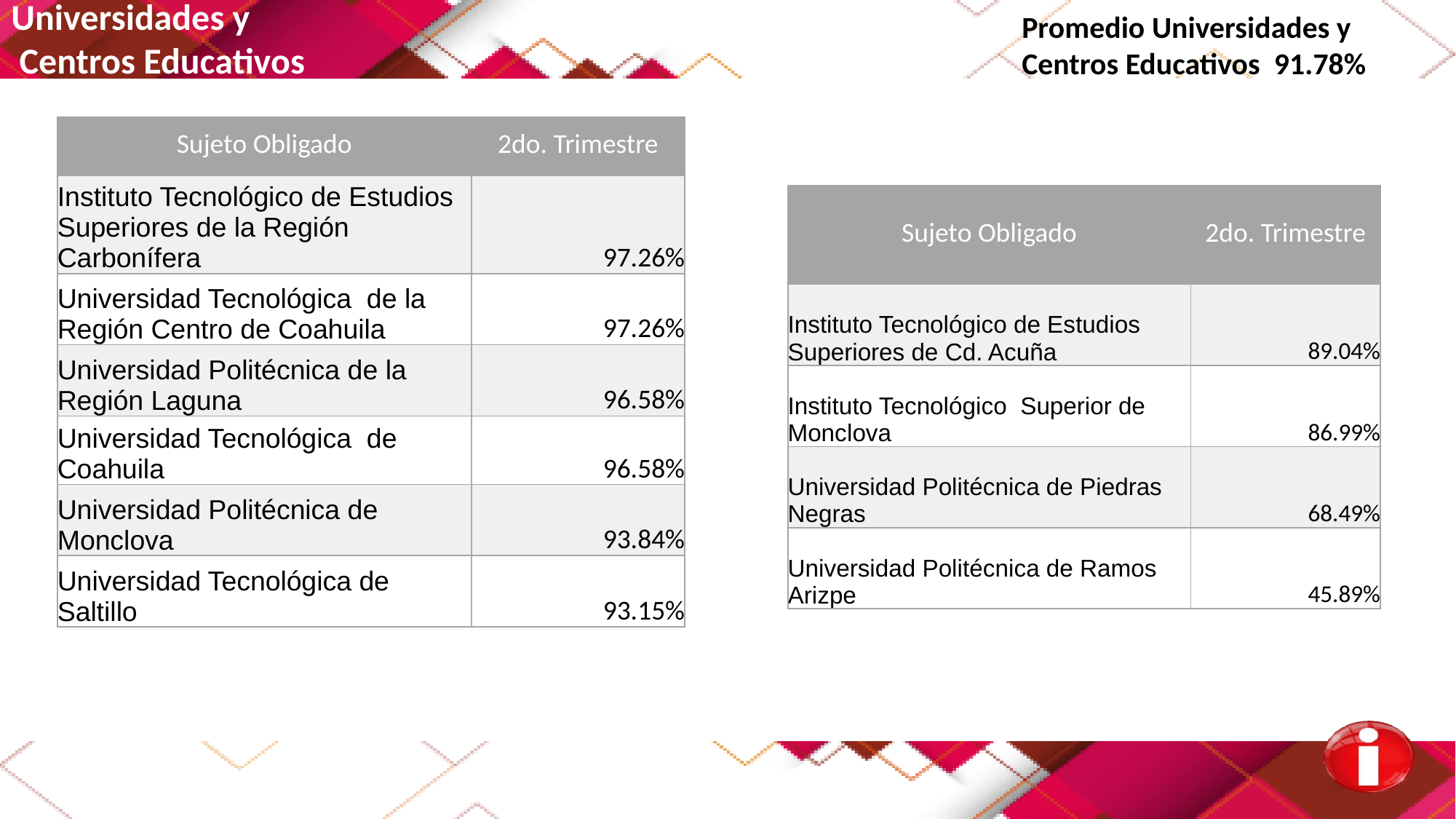

Universidades y
 Centros Educativos
Promedio Universidades y
Centros Educativos  91.78%
| Sujeto Obligado | 2do. Trimestre |
| --- | --- |
| Instituto Tecnológico de Estudios Superiores de la Región Carbonífera | 97.26% |
| Universidad Tecnológica de la Región Centro de Coahuila | 97.26% |
| Universidad Politécnica de la Región Laguna | 96.58% |
| Universidad Tecnológica de Coahuila | 96.58% |
| Universidad Politécnica de Monclova | 93.84% |
| Universidad Tecnológica de Saltillo | 93.15% |
| Sujeto Obligado | 2do. Trimestre |
| --- | --- |
| Instituto Tecnológico de Estudios Superiores de Cd. Acuña | 89.04% |
| Instituto Tecnológico Superior de Monclova | 86.99% |
| Universidad Politécnica de Piedras Negras | 68.49% |
| Universidad Politécnica de Ramos Arizpe | 45.89% |